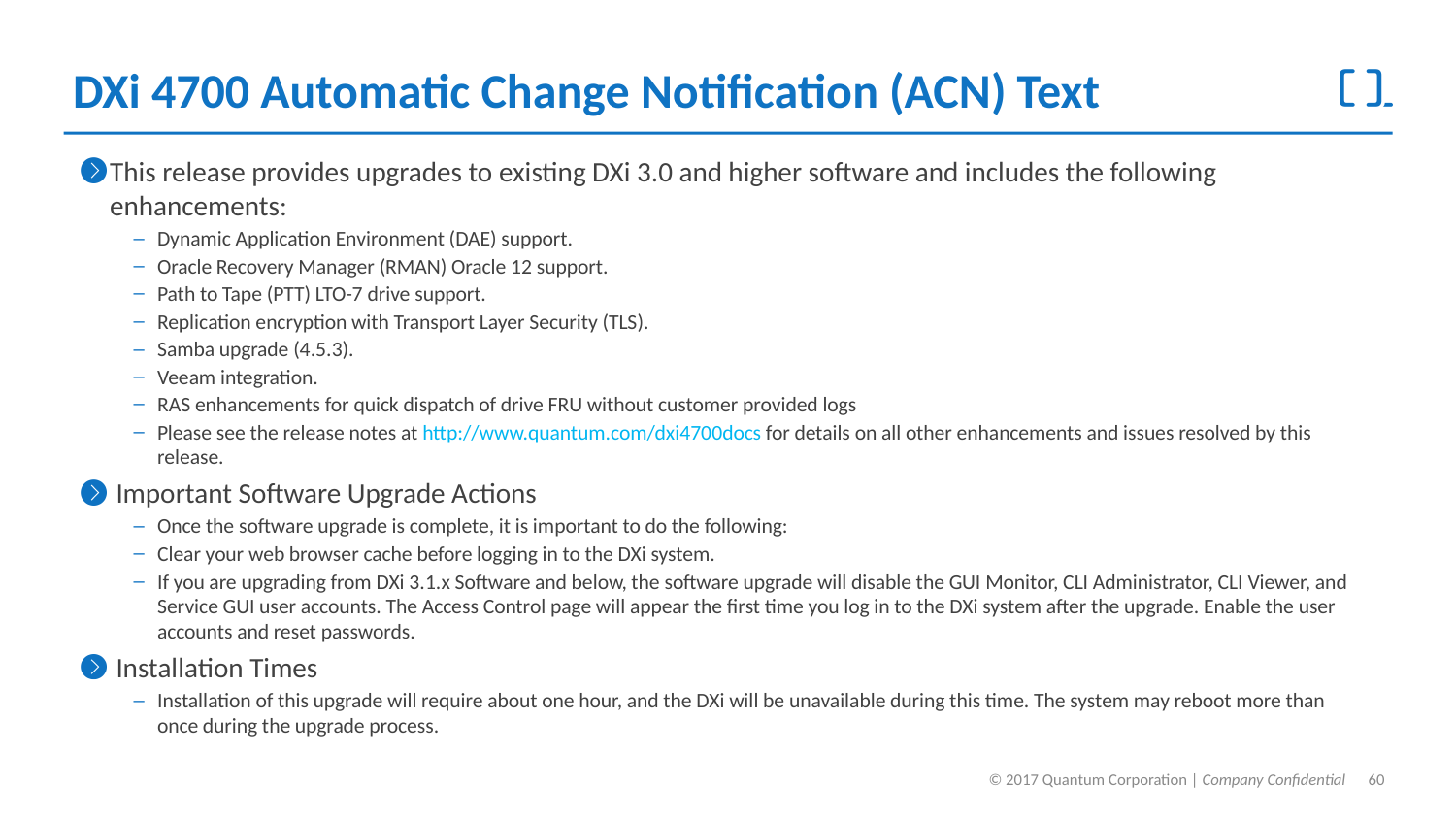

# DXi 4700 Automatic Change Notification (ACN) Text
This release provides upgrades to existing DXi 3.0 and higher software and includes the following enhancements:
Dynamic Application Environment (DAE) support.
Oracle Recovery Manager (RMAN) Oracle 12 support.
Path to Tape (PTT) LTO-7 drive support.
Replication encryption with Transport Layer Security (TLS).
Samba upgrade (4.5.3).
Veeam integration.
RAS enhancements for quick dispatch of drive FRU without customer provided logs
Please see the release notes at http://www.quantum.com/dxi4700docs for details on all other enhancements and issues resolved by this release.
 Important Software Upgrade Actions
Once the software upgrade is complete, it is important to do the following:
Clear your web browser cache before logging in to the DXi system.
If you are upgrading from DXi 3.1.x Software and below, the software upgrade will disable the GUI Monitor, CLI Administrator, CLI Viewer, and Service GUI user accounts. The Access Control page will appear the first time you log in to the DXi system after the upgrade. Enable the user accounts and reset passwords.
 Installation Times
Installation of this upgrade will require about one hour, and the DXi will be unavailable during this time. The system may reboot more than once during the upgrade process.